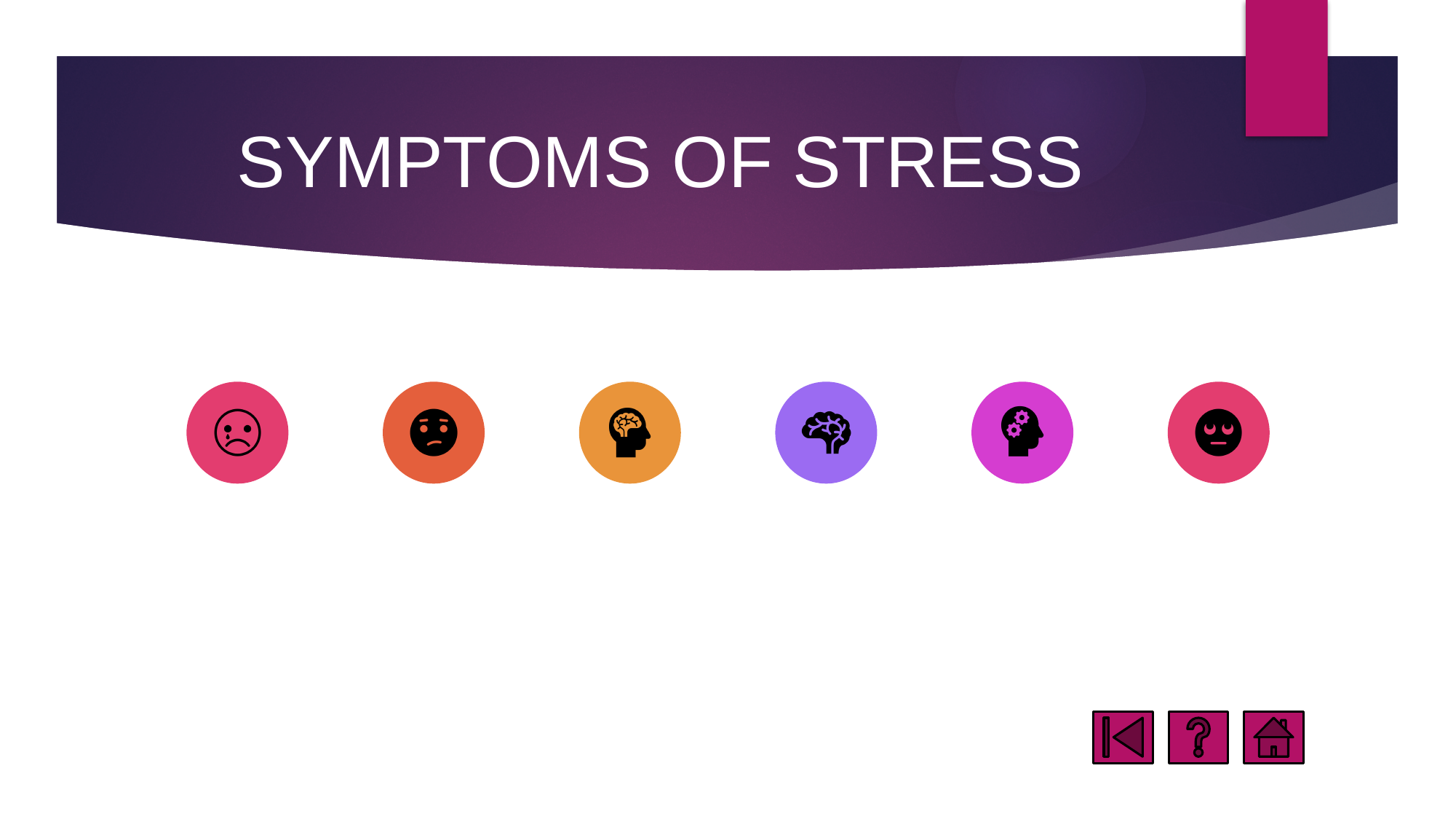

# SYMPTOMS OF STRESS
Depression
Anxiety
Irritability
Memory and concentration problems
Compulsive behavior
Mood swings